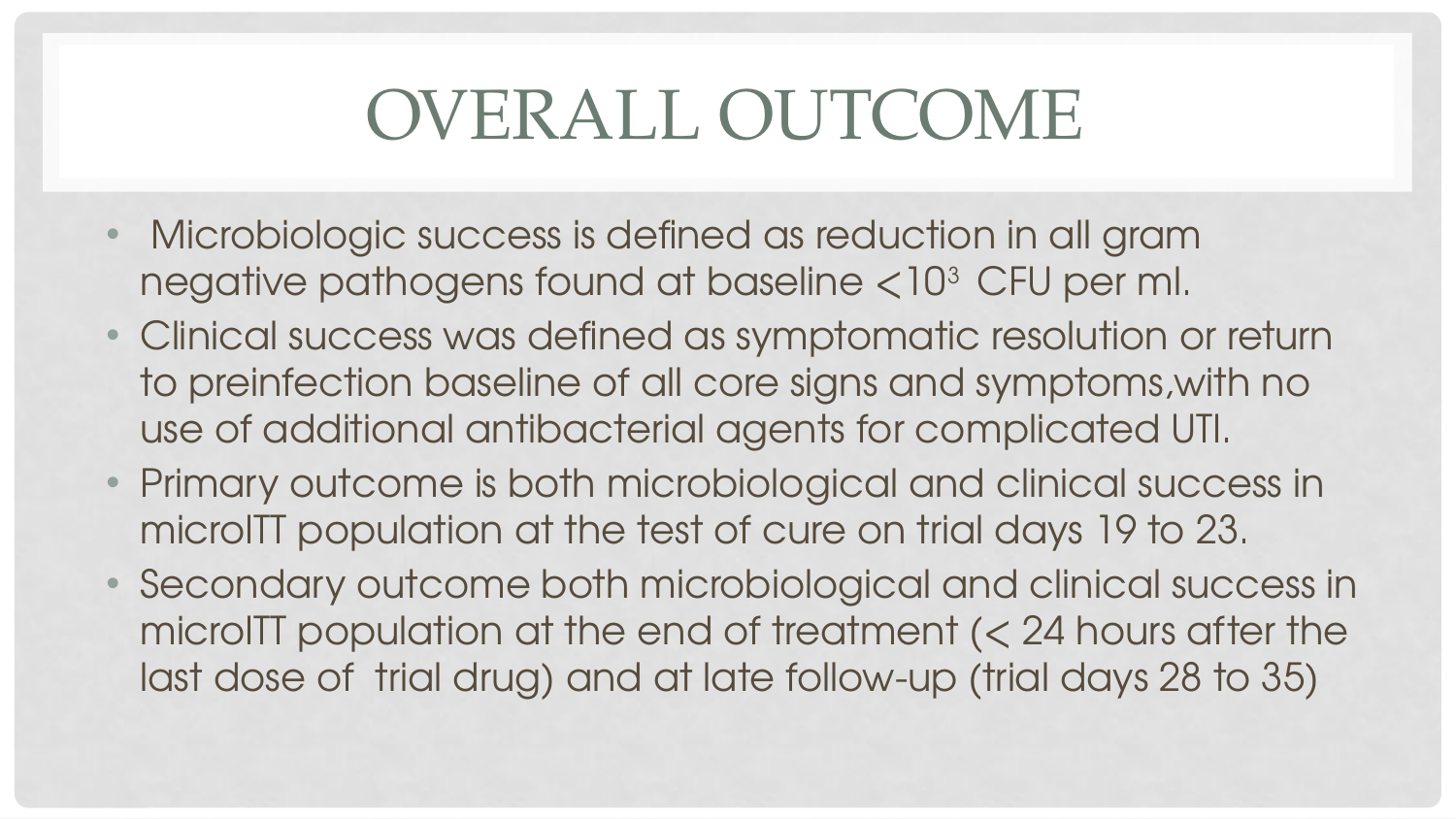

# OVERALL OUTCOME
 Microbiologic success is defined as reduction in all gram negative pathogens found at baseline <103  CFU per ml.
Clinical success was defined as symptomatic resolution or return to preinfection baseline of all core signs and symptoms,with no use of additional antibacterial agents for complicated UTI.
Primary outcome is both microbiological and clinical success in microITT population at the test of cure on trial days 19 to 23.
Secondary outcome both microbiological and clinical success in microITT population at the end of treatment (< 24 hours after the last dose of  trial drug) and at late follow-up (trial days 28 to 35)